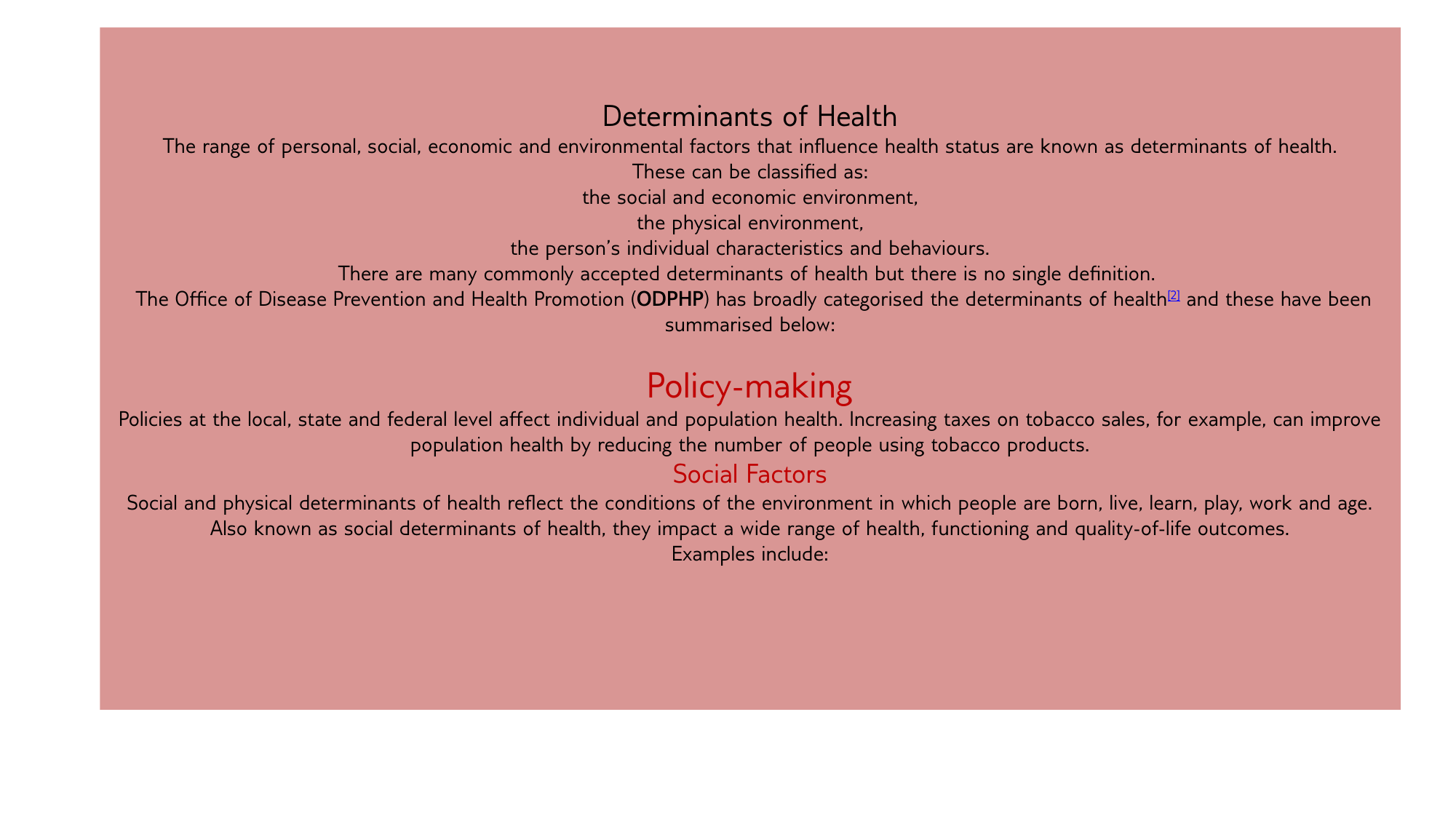

# Determinants of Health The range of personal, social, economic and environmental factors that influence health status are known as determinants of health. These can be classified as: the social and economic environment, the physical environment, the person’s individual characteristics and behaviours. There are many commonly accepted determinants of health but there is no single definition.  The Office of Disease Prevention and Health Promotion (ODPHP) has broadly categorised the determinants of health[2] and these have been summarised below: Policy-making Policies at the local, state and federal level affect individual and population health. Increasing taxes on tobacco sales, for example, can improve population health by reducing the number of people using tobacco products. Social Factors Social and physical determinants of health reflect the conditions of the environment in which people are born, live, learn, play, work and age. Also known as social determinants of health, they impact a wide range of health, functioning and quality-of-life outcomes. Examples include: